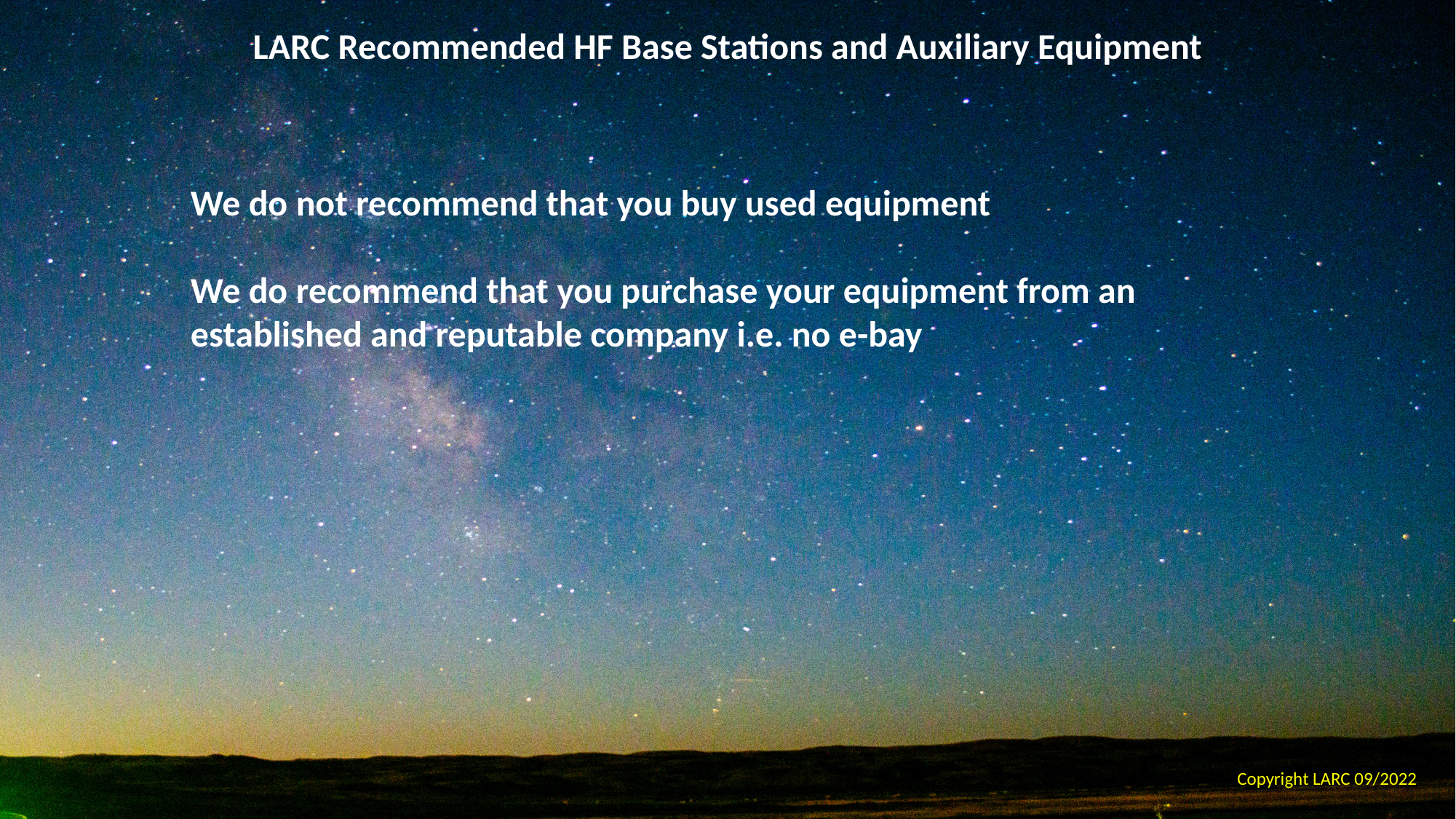

LARC Recommended HF Base Stations and Auxiliary Equipment

We do not recommend that you buy used equipment

We do recommend that you purchase your equipment from an established and reputable company i.e. no e-bay

Copyright LARC 09/2022